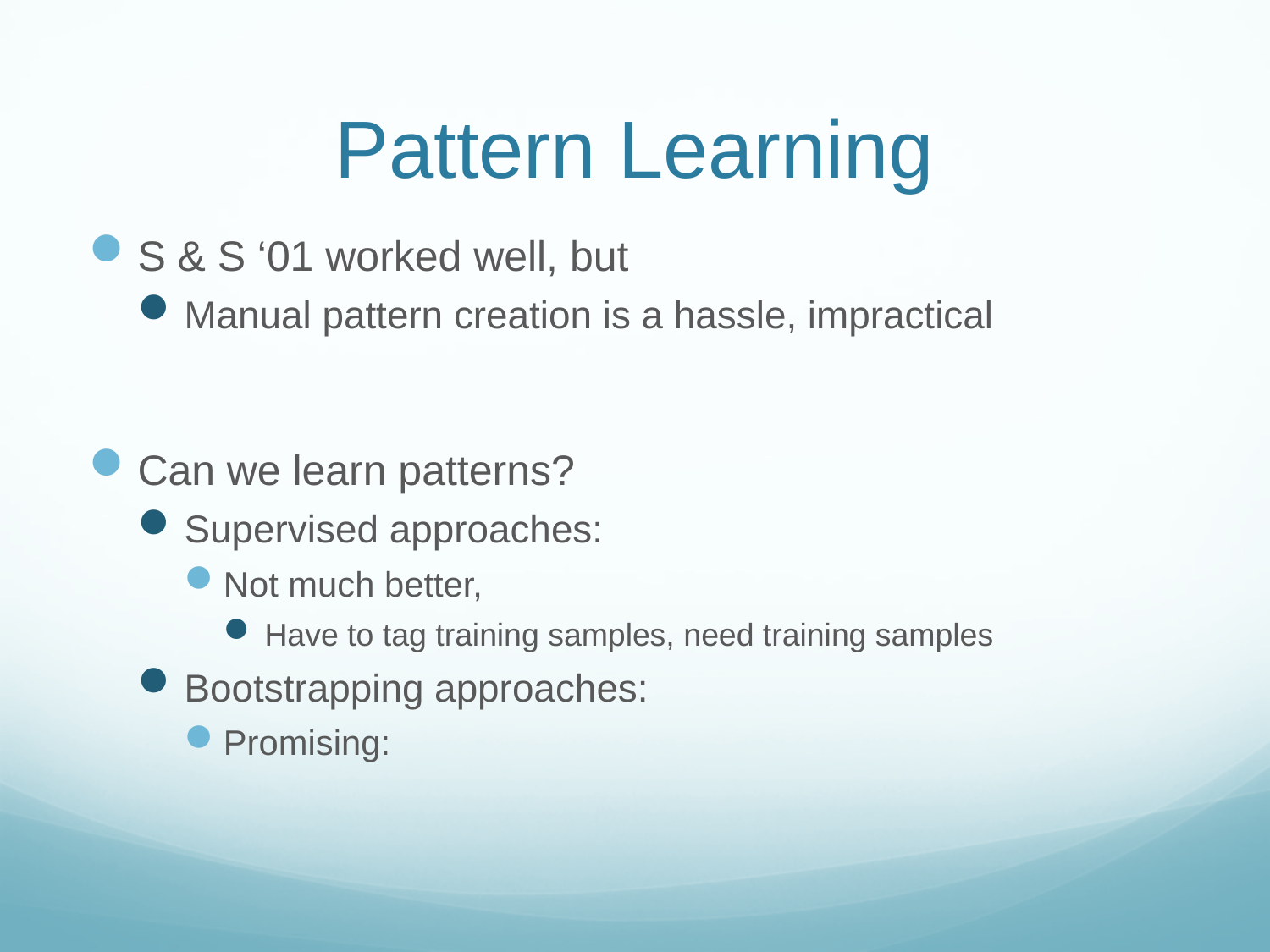

# Pattern Learning
S & S ‘01 worked well, but
Manual pattern creation is a hassle, impractical

Can we learn patterns?
Supervised approaches:
Not much better,
Have to tag training samples, need training samples
Bootstrapping approaches:
Promising: